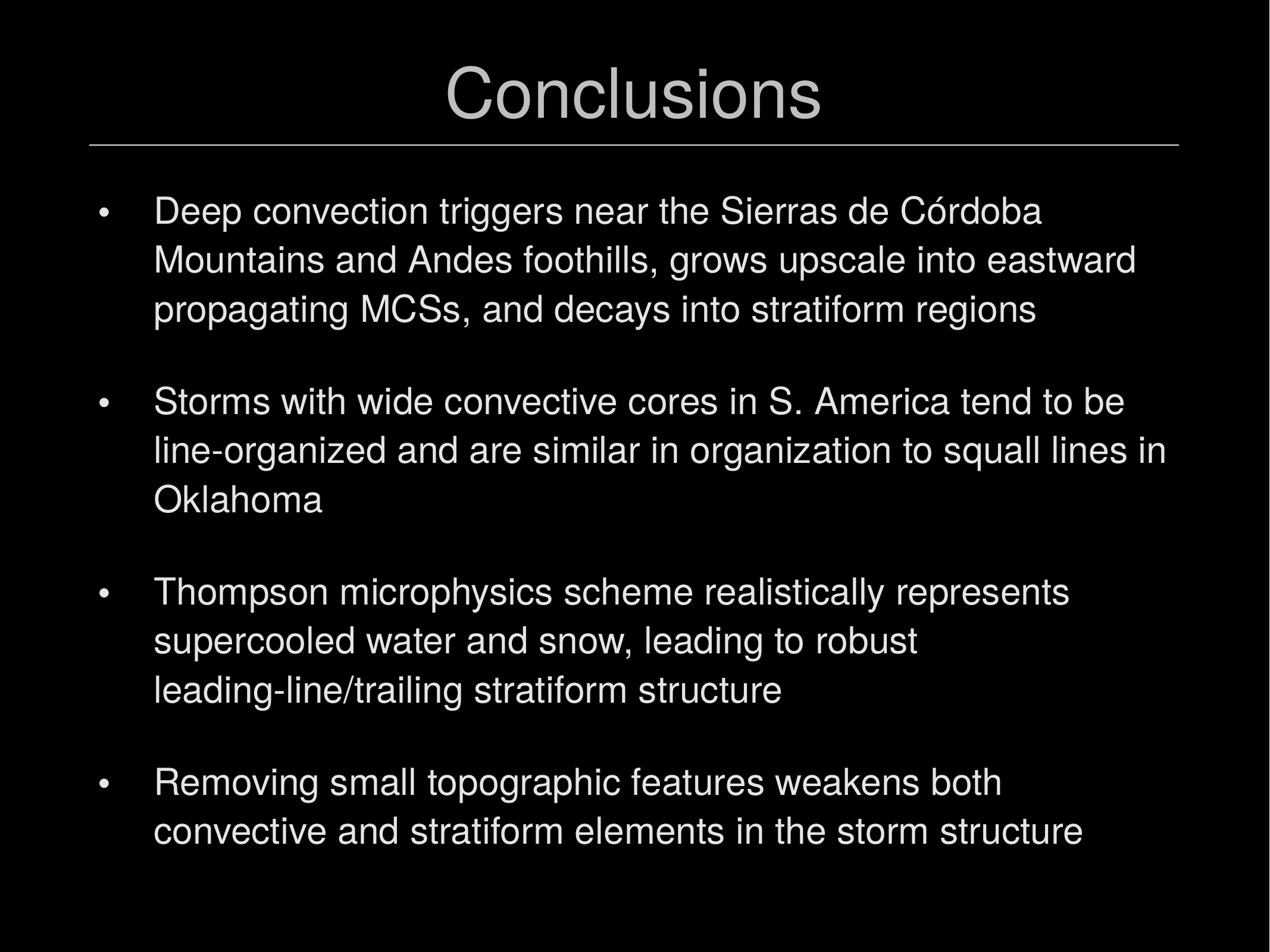

# Conclusions
Deep convection triggers near the Sierras de Córdoba Mountains and Andes foothills, grows upscale into eastward propagating MCSs, and decays into stratiform regions
Storms with wide convective cores in S. America tend to be line-organized and are similar in organization to squall lines in Oklahoma
Thompson microphysics scheme realistically represents supercooled water and snow, leading to robust leading-line/trailing stratiform structure
Removing small topographic features weakens both convective and stratiform elements in the storm structure